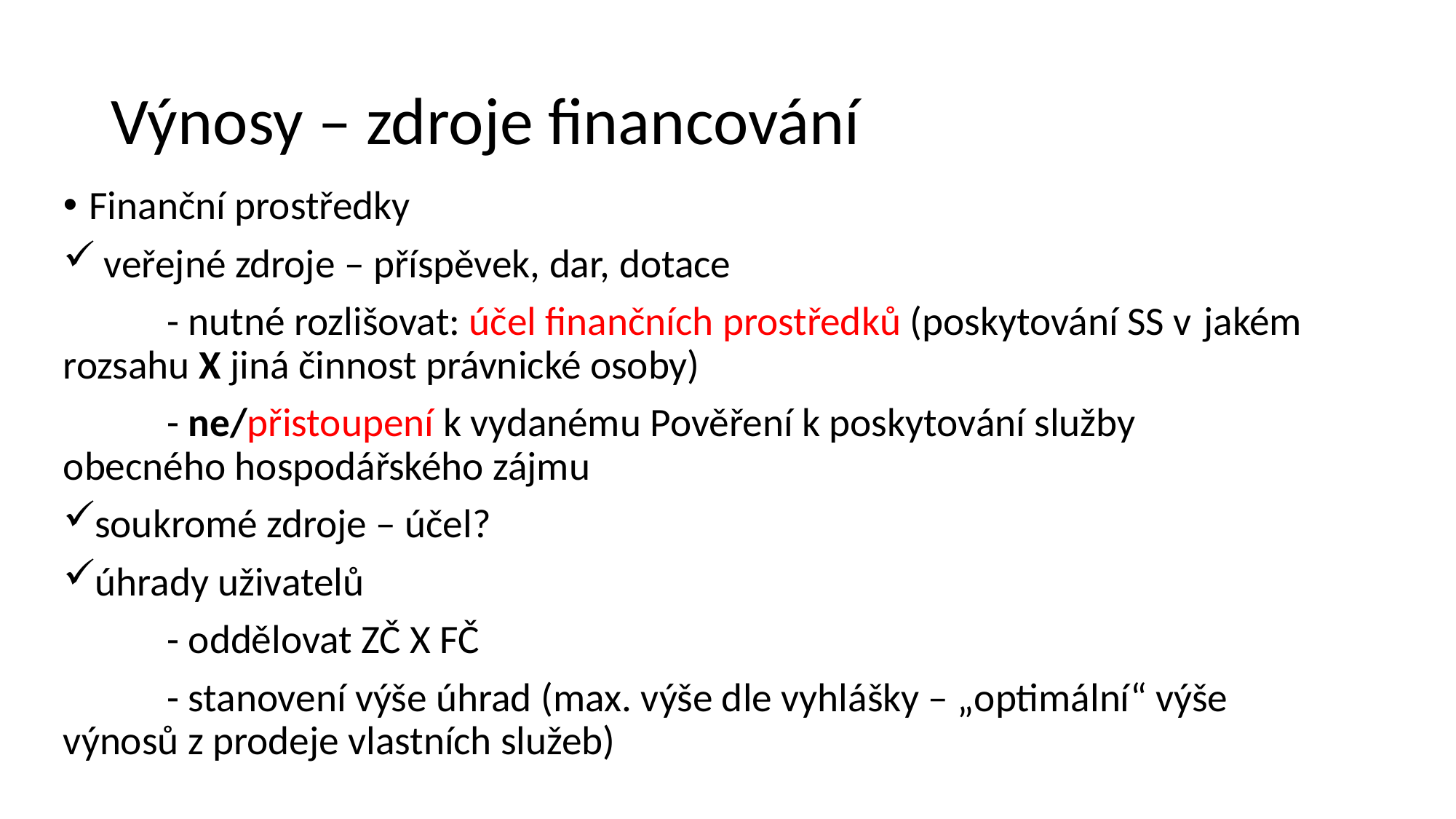

# Výnosy – zdroje financování
Finanční prostředky
 veřejné zdroje – příspěvek, dar, dotace
 	- nutné rozlišovat: účel finančních prostředků (poskytování SS v	jakém rozsahu X jiná činnost právnické osoby)
	- ne/přistoupení k vydanému Pověření k poskytování služby 	obecného hospodářského zájmu
soukromé zdroje – účel?
úhrady uživatelů
	- oddělovat ZČ X FČ
	- stanovení výše úhrad (max. výše dle vyhlášky – „optimální“ výše 	výnosů z prodeje vlastních služeb)